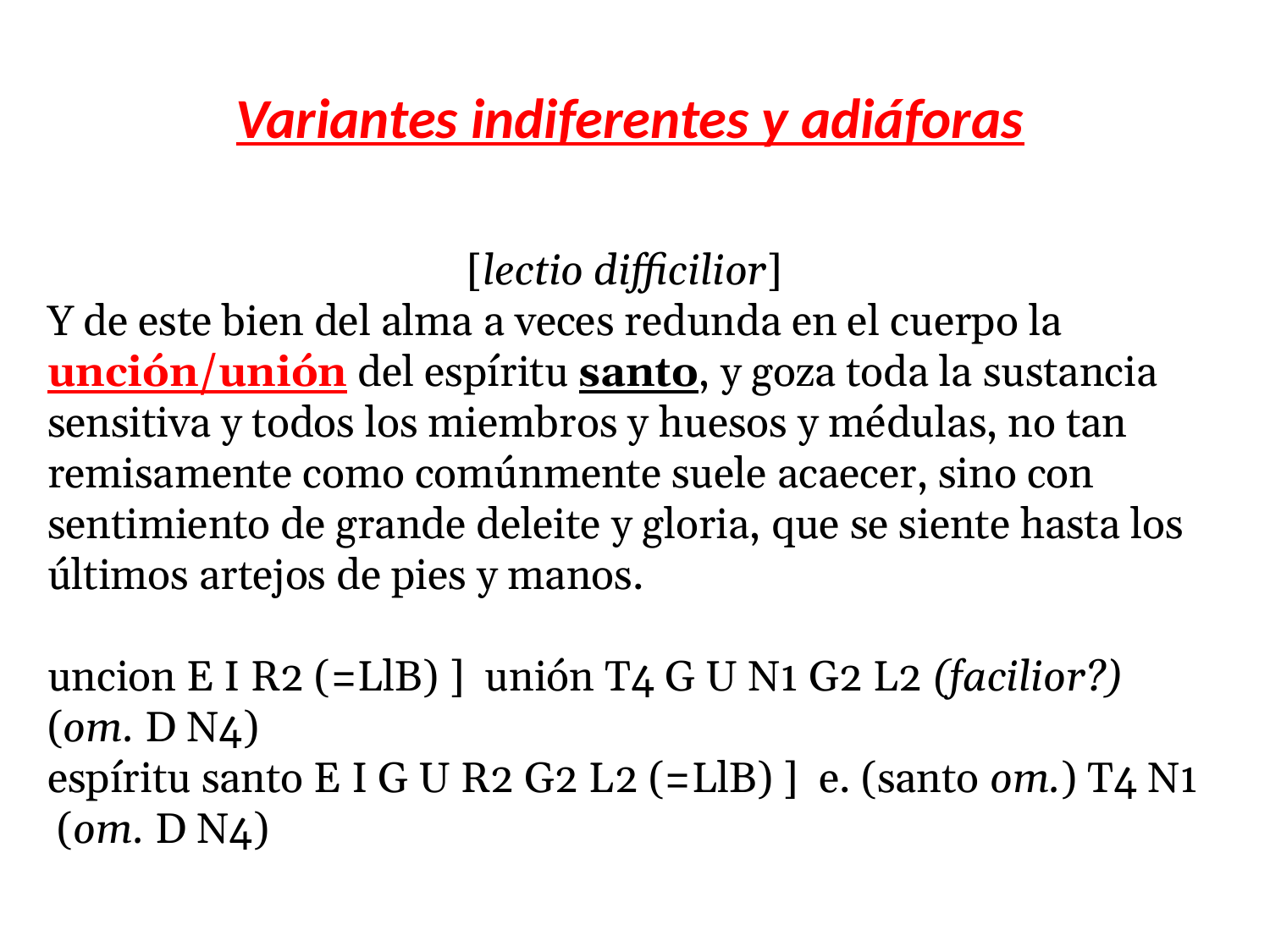

Variantes indiferentes y adiáforas
[lectio difficilior]
Y de este bien del alma a veces redunda en el cuerpo la unción/unión del espíritu santo, y goza toda la sustancia sensitiva y todos los miembros y huesos y médulas, no tan remisamente como comúnmente suele acaecer, sino con sentimiento de grande deleite y gloria, que se siente hasta los últimos artejos de pies y manos.

uncion E I R2 (=LlB) ]  unión T4 G U N1 G2 L2 (facilior?)  (om. D N4)
espíritu santo E I G U R2 G2 L2 (=LlB) ]  e. (santo om.) T4 N1  (om. D N4)